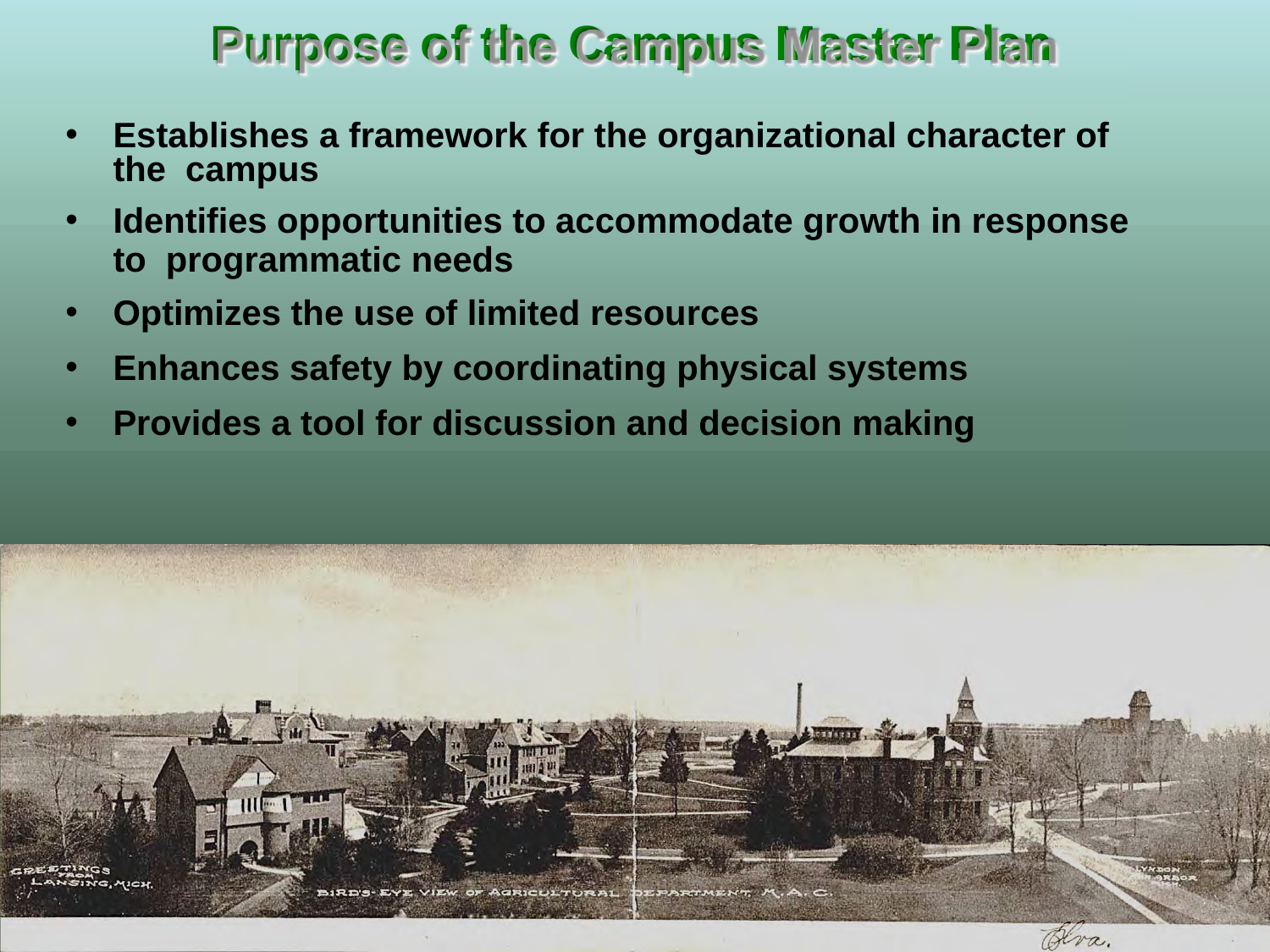

# Purpose of the Campus Master Plan
Establishes a framework for the organizational character of the  campus
Identifies opportunities to accommodate growth in response to  programmatic needs
Optimizes the use of limited resources
Enhances safety by coordinating physical systems
Provides a tool for discussion and decision making